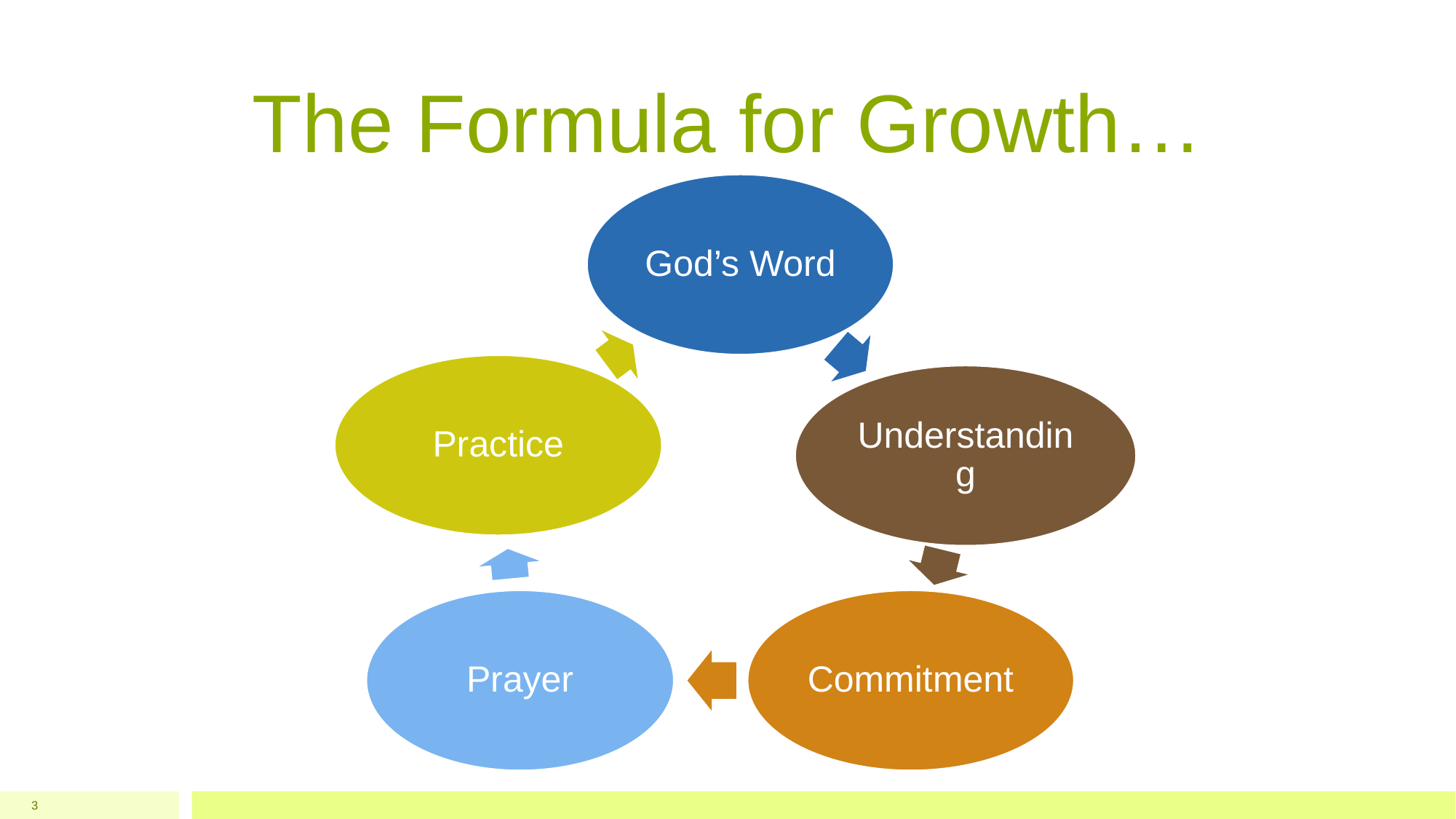

# The Formula for Growth…
God’s Word

Understanding

Commitment

Prayer

Practice

3